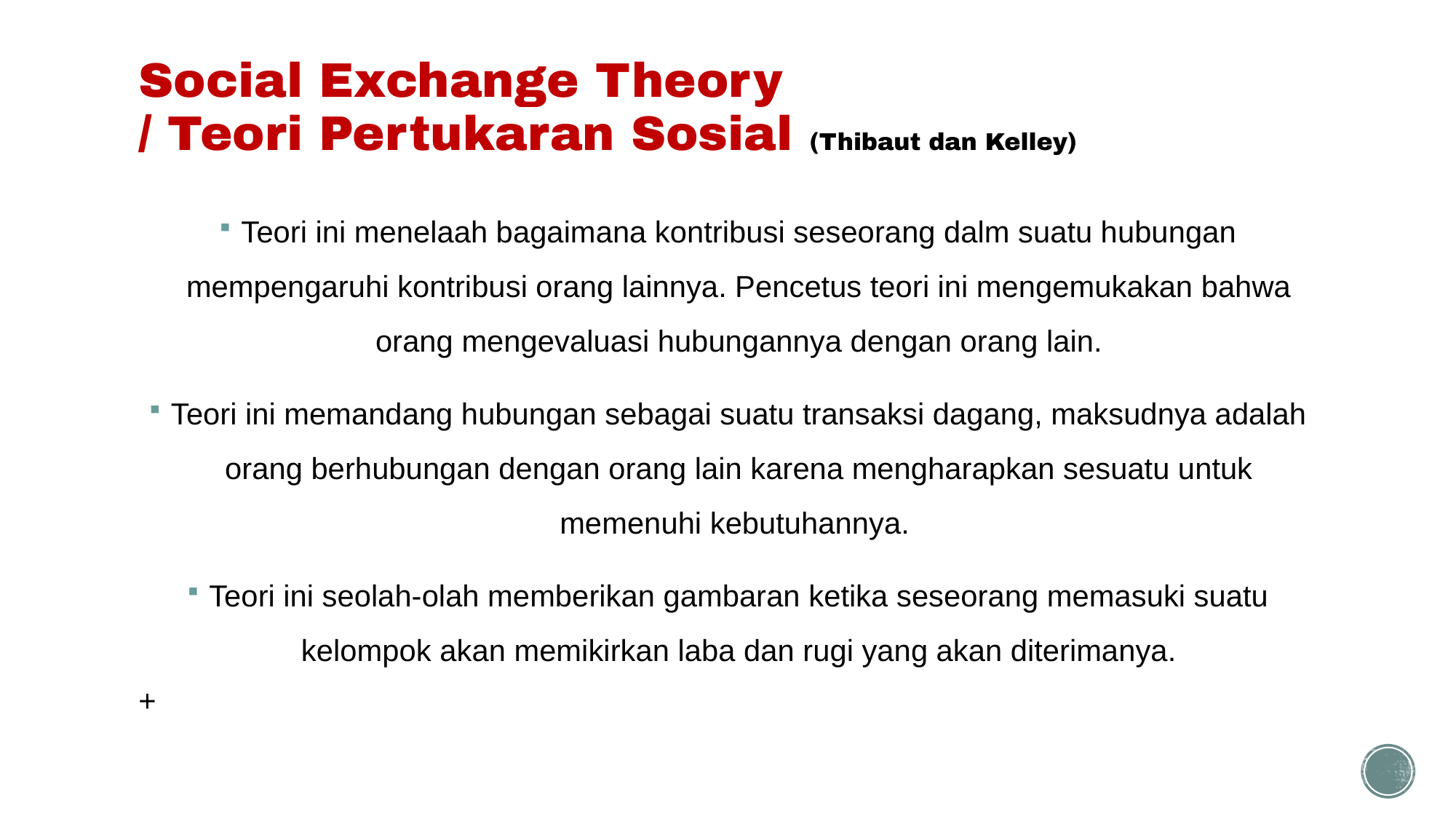

# Social Exchange Theory / Teori Pertukaran Sosial (Thibaut dan Kelley)
Teori ini menelaah bagaimana kontribusi seseorang dalm suatu hubungan mempengaruhi kontribusi orang lainnya. Pencetus teori ini mengemukakan bahwa orang mengevaluasi hubungannya dengan orang lain.
Teori ini memandang hubungan sebagai suatu transaksi dagang, maksudnya adalah orang berhubungan dengan orang lain karena mengharapkan sesuatu untuk memenuhi kebutuhannya.
Teori ini seolah-olah memberikan gambaran ketika seseorang memasuki suatu kelompok akan memikirkan laba dan rugi yang akan diterimanya.
+